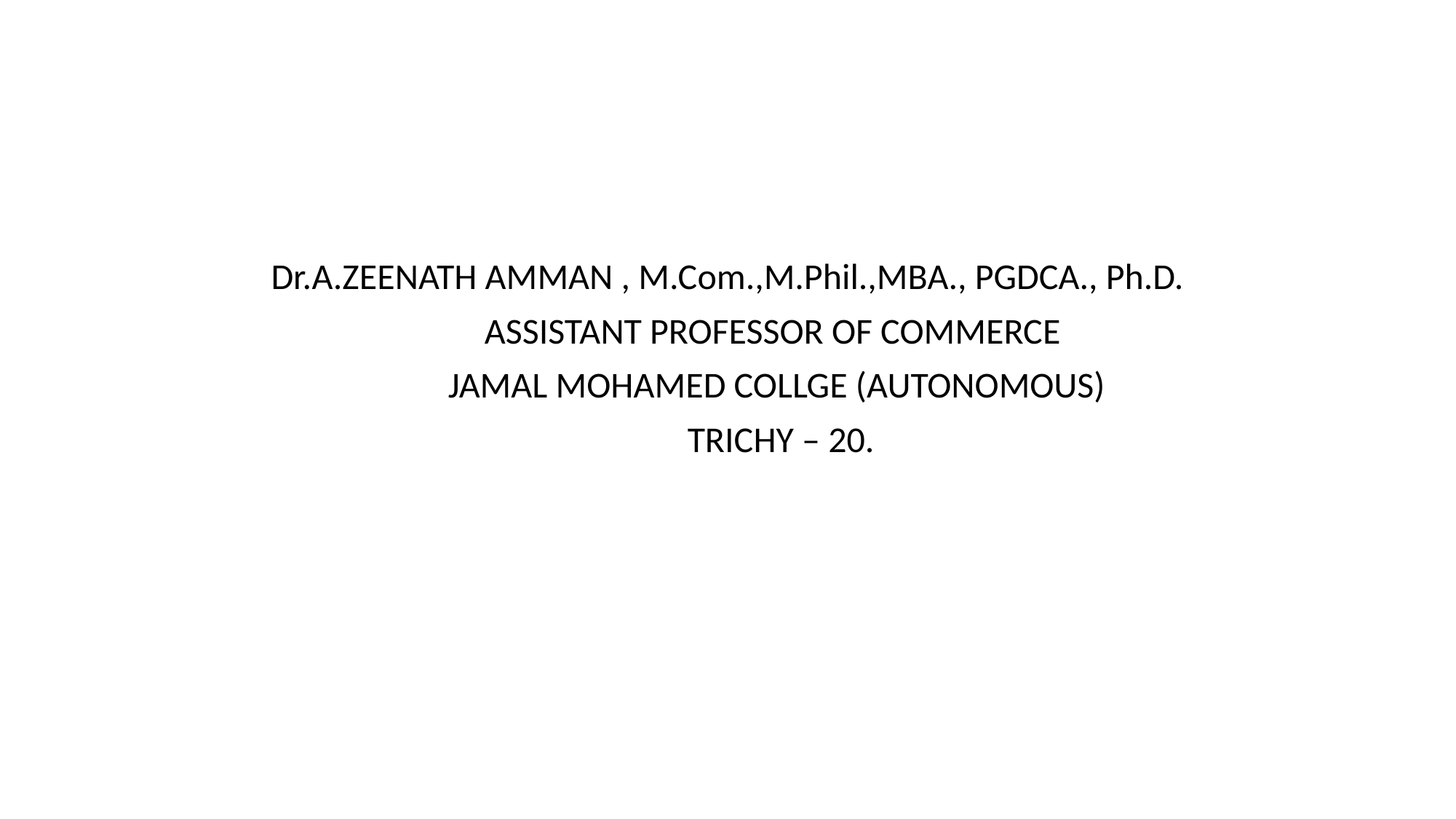

Dr.A.ZEENATH AMMAN , M.Com.,M.Phil.,MBA., PGDCA., Ph.D.
           ASSISTANT PROFESSOR OF COMMERCE
            JAMAL MOHAMED COLLGE (AUTONOMOUS)
             TRICHY – 20.